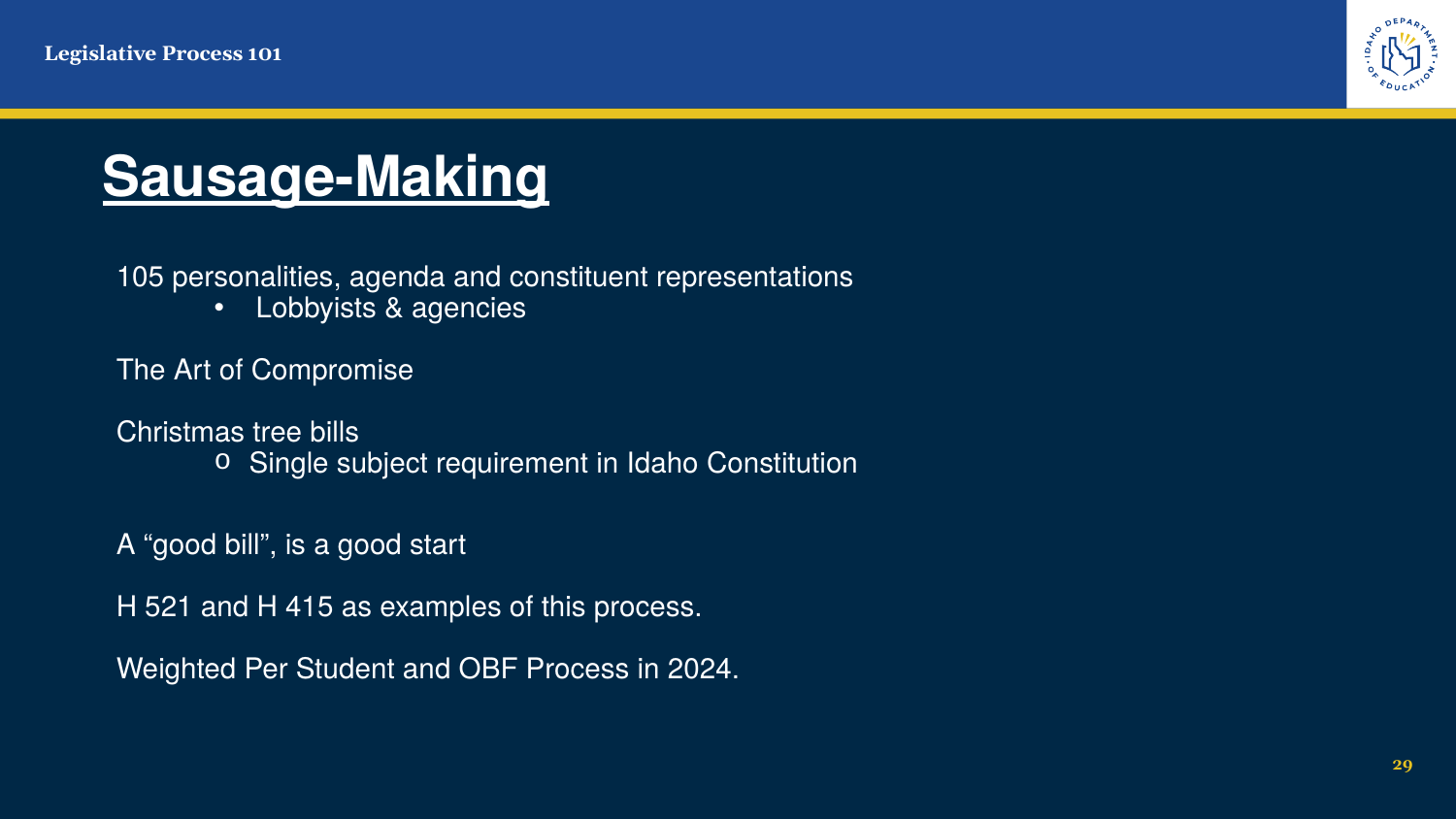

Legislative Process 101
# Sausage-Making
105 personalities, agenda and constituent representations
Lobbyists & agencies

The Art of Compromise

Christmas tree bills
Single subject requirement in Idaho Constitution

A “good bill”, is a good start

H 521 and H 415 as examples of this process.

Weighted Per Student and OBF Process in 2024.

29